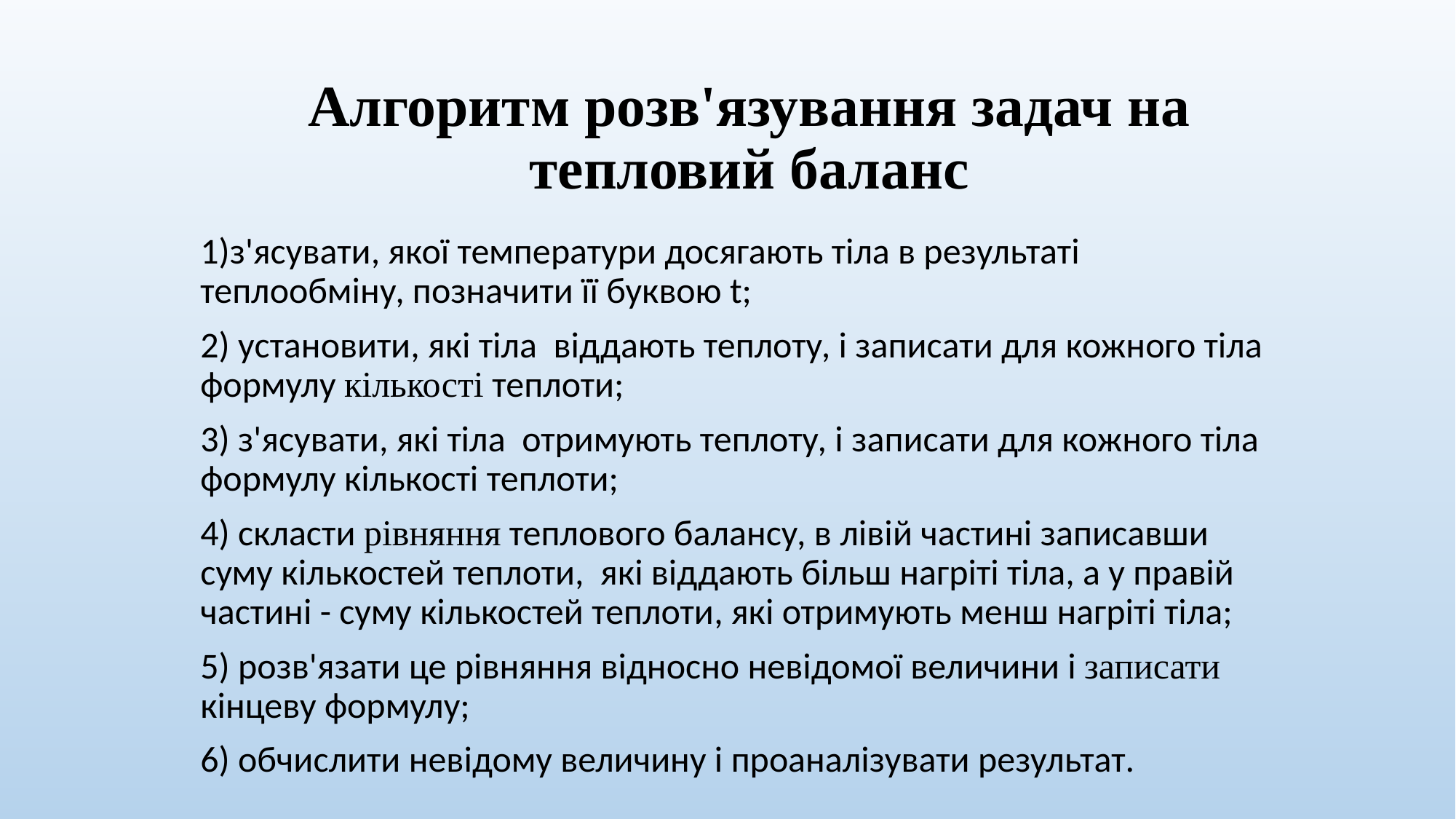

# Алгоритм розв'язування задач на тепловий баланс
1)з'ясувати, якої температури досягають тіла в резуль­таті теплообміну, позначити її буквою t;
2) установити, які тіла  віддають теплоту, і запи­сати для кожного тіла формулу кількості теплоти;
3) з'ясувати, які тіла  отримують теплоту, і запи­сати для кожного тіла формулу кількості теплоти;
4) скласти рівняння теплового балансу, в лівій частині записавши суму кількостей теплоти,  які віддають більш нагріті тіла, а у правій частині - суму кіль­костей теплоти, які отримують менш нагріті тіла;
5) розв'язати це рівняння відносно невідомої величини і записати кінцеву формулу;
6) обчислити невідому величину і проаналізувати резуль­тат.